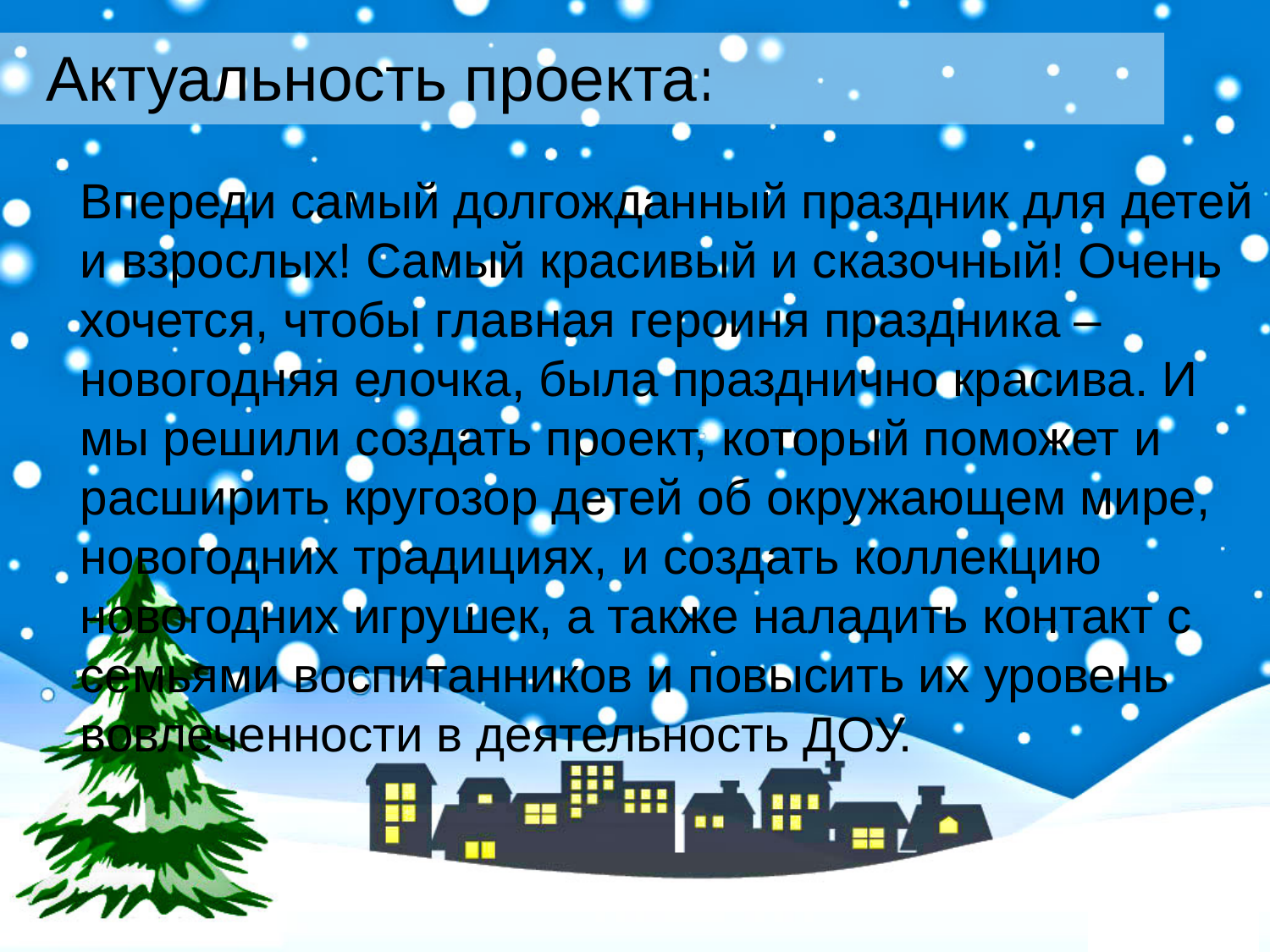

Актуальность проекта:

Впереди самый долгожданный праздник для детей и взрослых! Самый красивый и сказочный! Очень хочется, чтобы главная героиня праздника – новогодняя елочка, была празднично красива. И мы решили создать проект, который поможет и расширить кругозор детей об окружающем мире, новогодних традициях, и создать коллекцию новогодних игрушек, а также наладить контакт с семьями воспитанников и повысить их уровень вовлеченности в деятельность ДОУ.
2